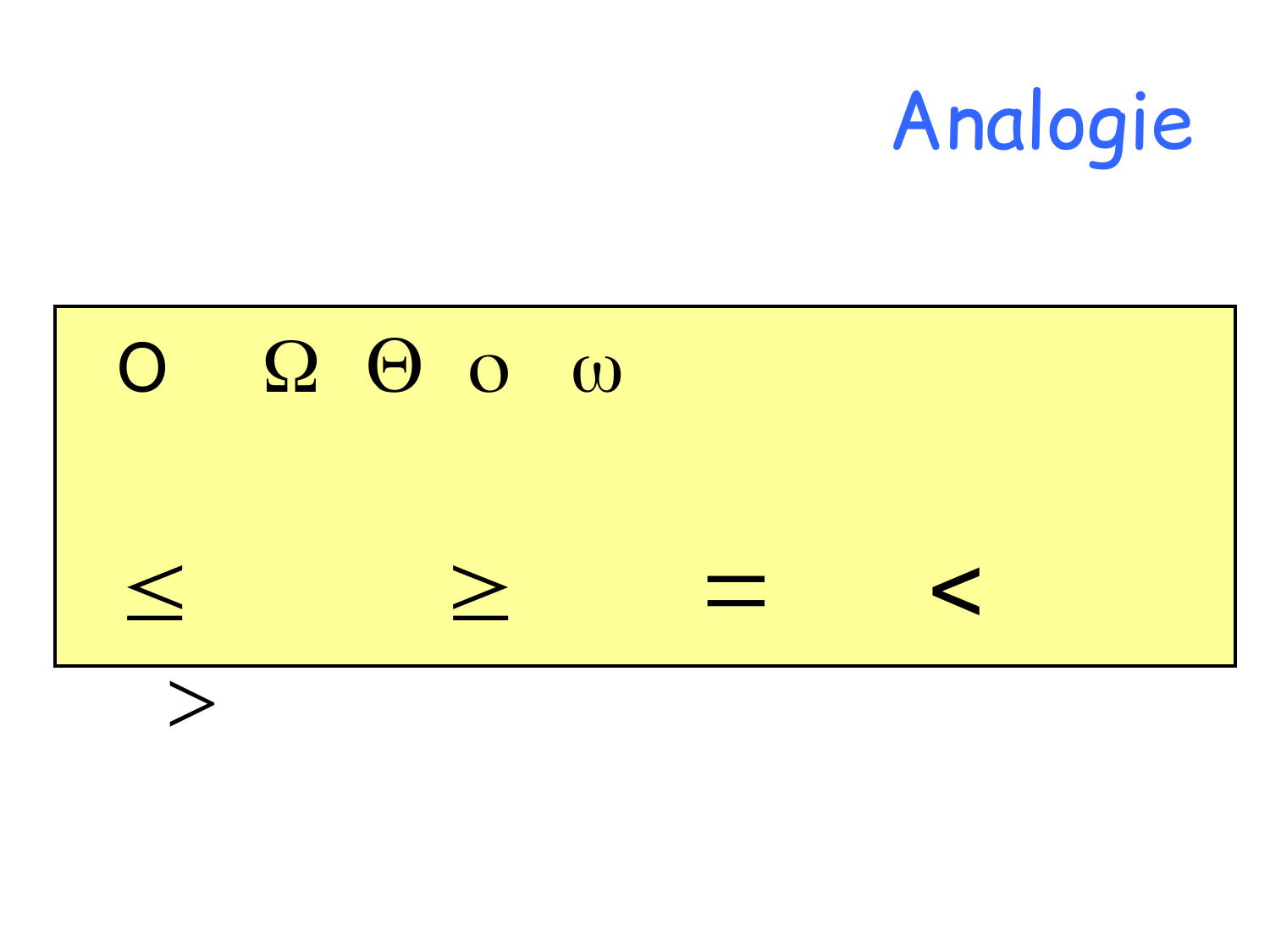

# Analogie

O		Ω		Θ		ο		ω
≤	  	 ≥		 =		<		>